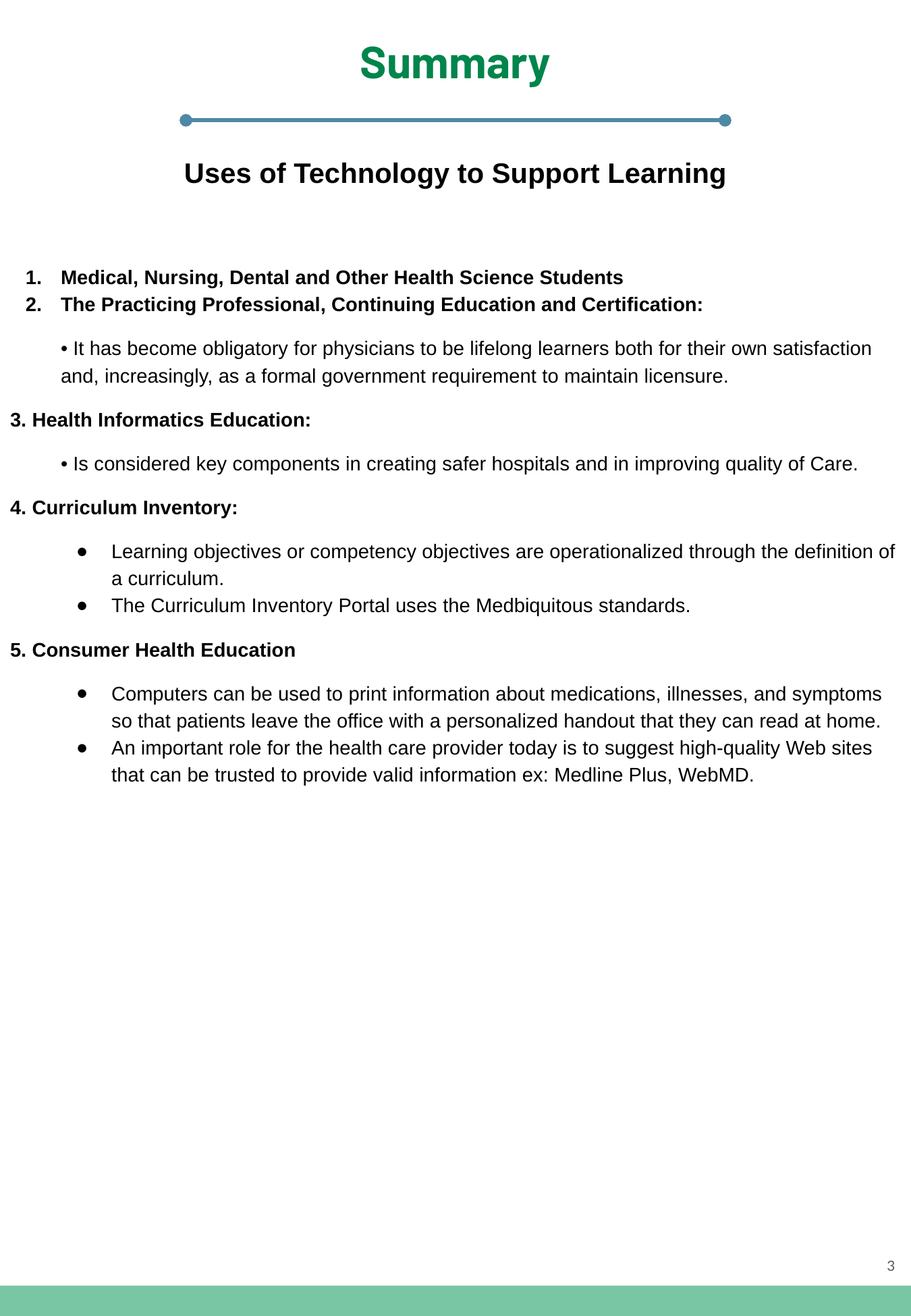

Summary
Uses of Technology to Support Learning

Medical, Nursing, Dental and Other Health Science Students
The Practicing Professional, Continuing Education and Certification:
• It has become obligatory for physicians to be lifelong learners both for their own satisfaction and, increasingly, as a formal government requirement to maintain licensure.
3. Health Informatics Education:
• Is considered key components in creating safer hospitals and in improving quality of Care.
4. Curriculum Inventory:
Learning objectives or competency objectives are operationalized through the definition of a curriculum.
The Curriculum Inventory Portal uses the Medbiquitous standards.
5. Consumer Health Education
Computers can be used to print information about medications, illnesses, and symptoms so that patients leave the office with a personalized handout that they can read at home.
An important role for the health care provider today is to suggest high-quality Web sites that can be trusted to provide valid information ex: Medline Plus, WebMD.